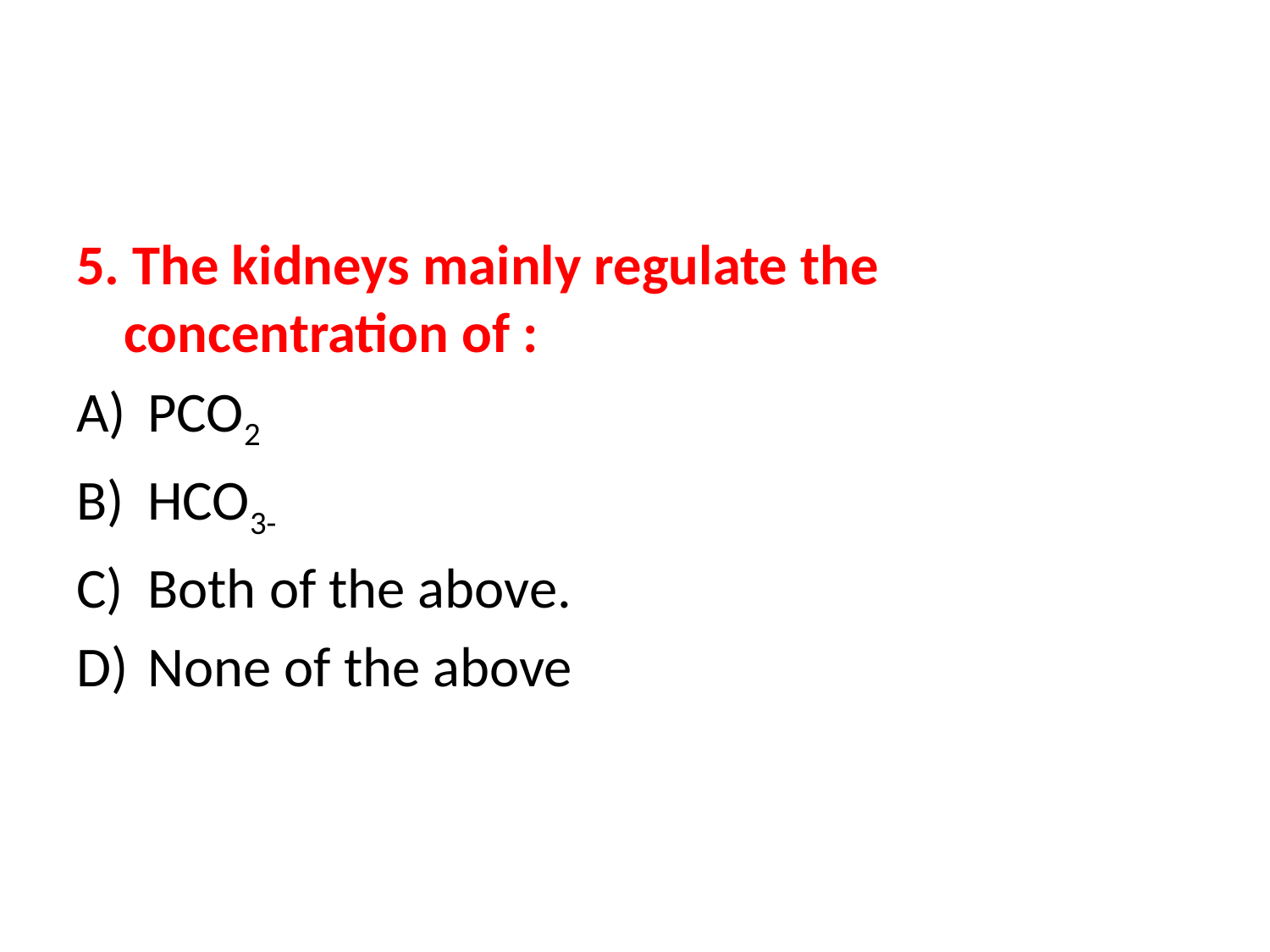

#
5. The kidneys mainly regulate the concentration of :
PCO2
HCO3-
Both of the above.
None of the above